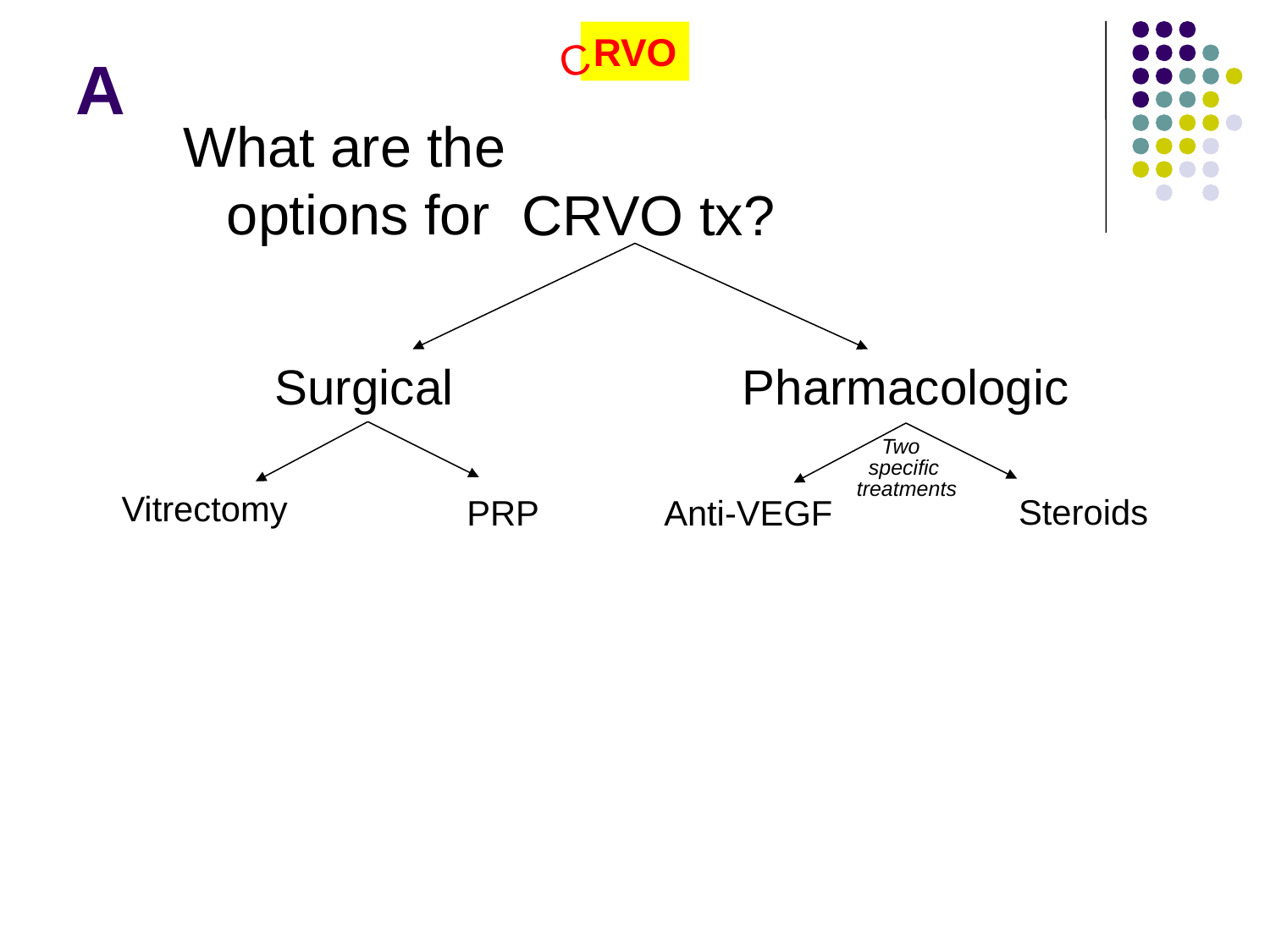

RVO
C
A
What are the options for
CRVO tx?

Surgical
Pharmacologic
Two   specific  treatments
Vitrectomy
Steroids
PRP
Anti-VEGF